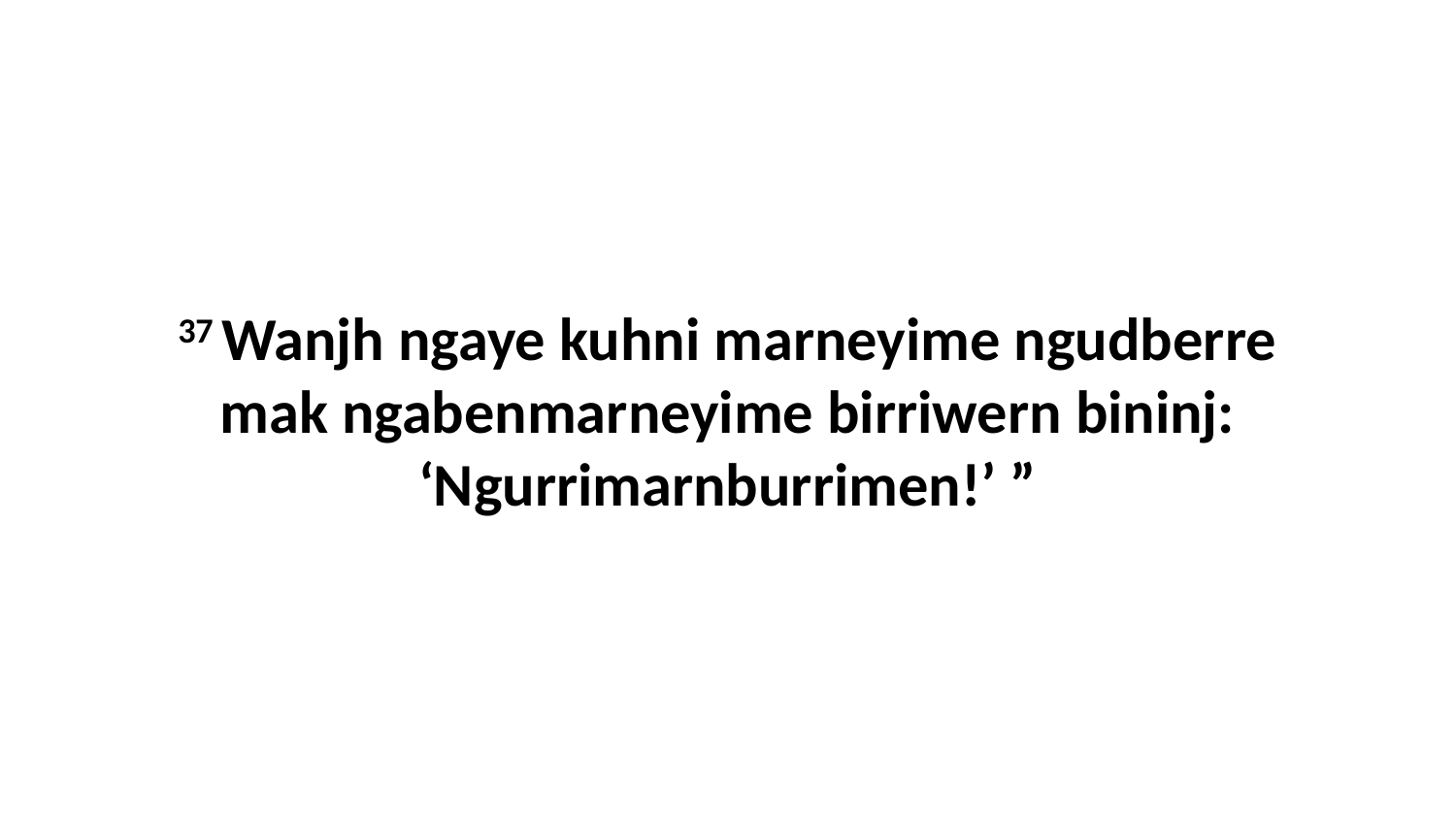

37 Wanjh ngaye kuhni marneyime ngudberre mak ngabenmarneyime birriwern bininj: ‘Ngurrimarnburrimen!’ ”